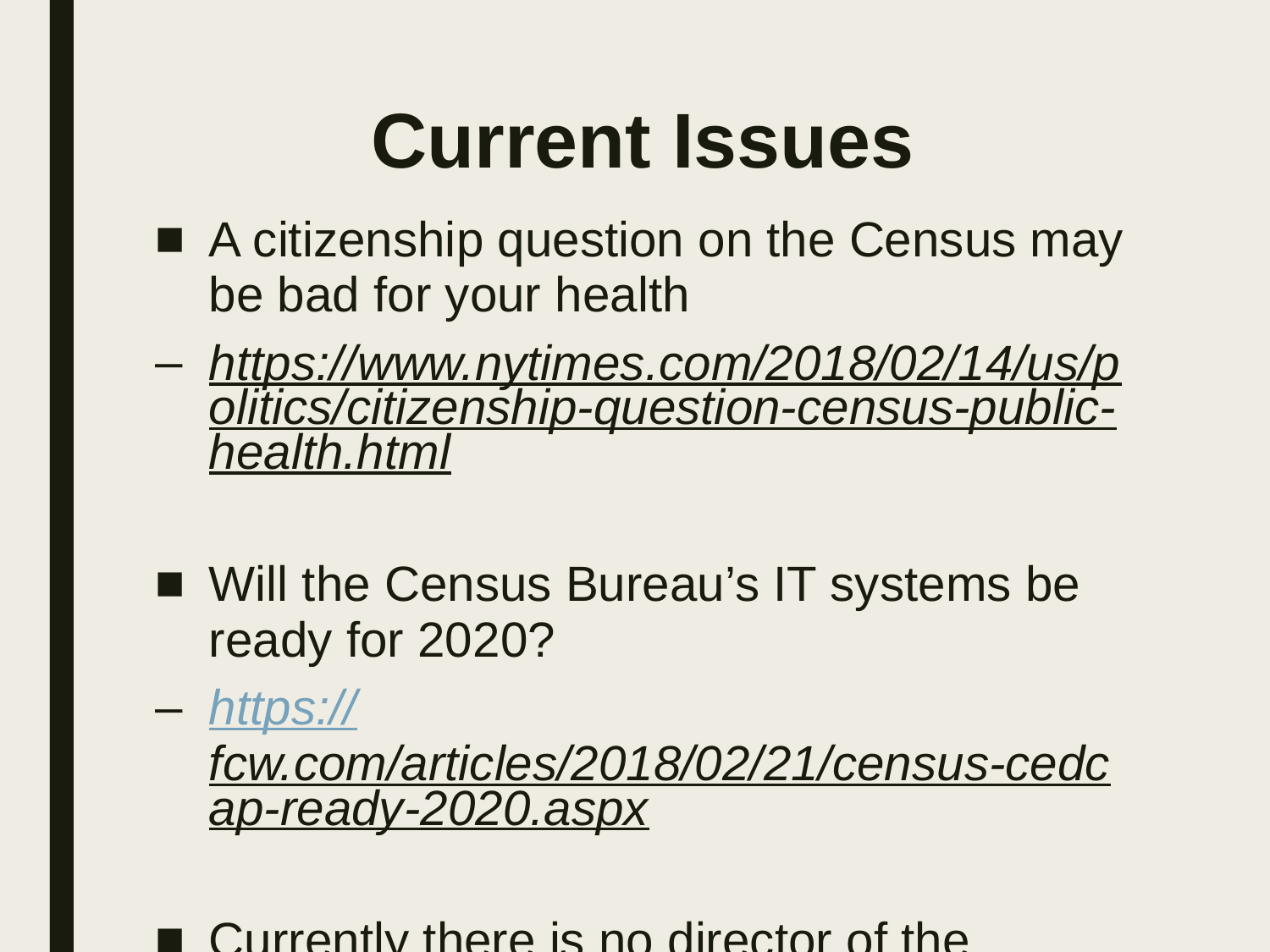

# Current Issues
A citizenship question on the Census may be bad for your health
https://www.nytimes.com/2018/02/14/us/politics/citizenship-question-census-public-health.html
Will the Census Bureau’s IT systems be ready for 2020?
https://fcw.com/articles/2018/02/21/census-cedcap-ready-2020.aspx
Currently there is no director of the Census Bureau